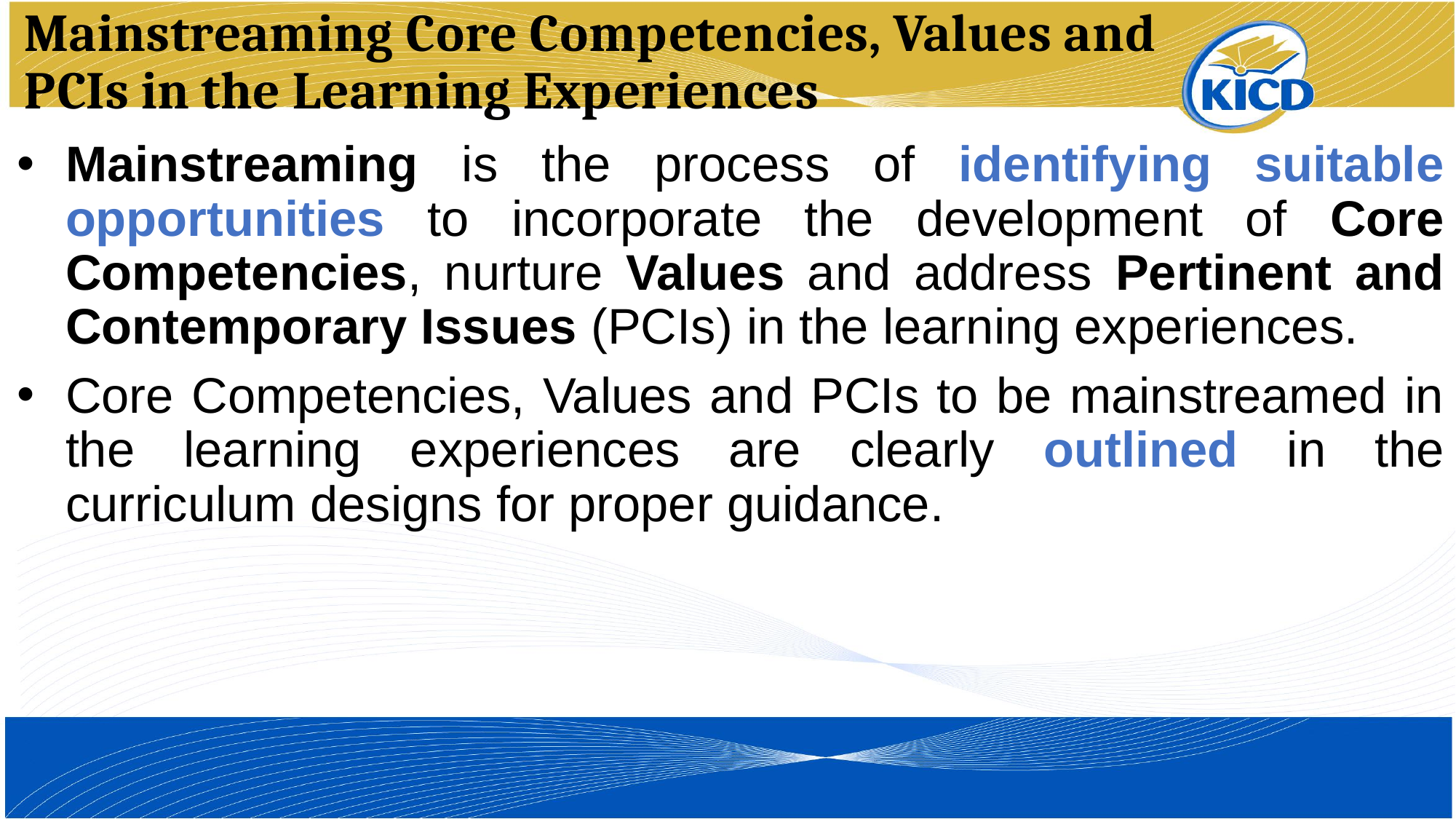

# Mainstreaming Core Competencies, Values and PCIs in the Learning Experiences
Mainstreaming is the process of identifying suitable opportunities to incorporate the development of Core Competencies, nurture Values and address Pertinent and Contemporary Issues (PCIs) in the learning experiences.
Core Competencies, Values and PCIs to be mainstreamed in the learning experiences are clearly outlined in the curriculum designs for proper guidance.